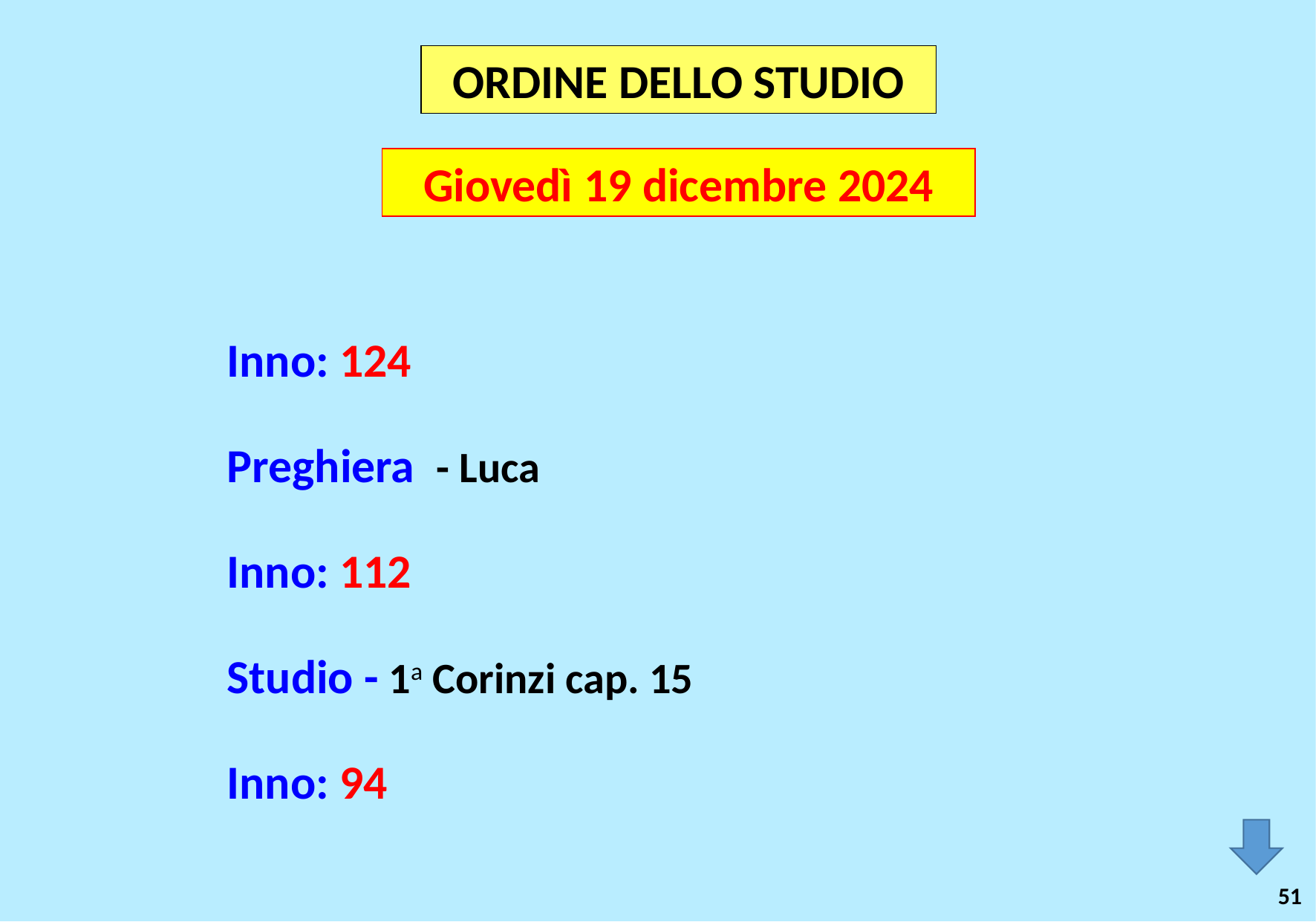

ORDINE DELLO STUDIO
Giovedì 19 dicembre 2024
Inno: 124
Preghiera  - Luca
Inno: 112
Studio - 1a Corinzi cap. 15
Inno: 94

51